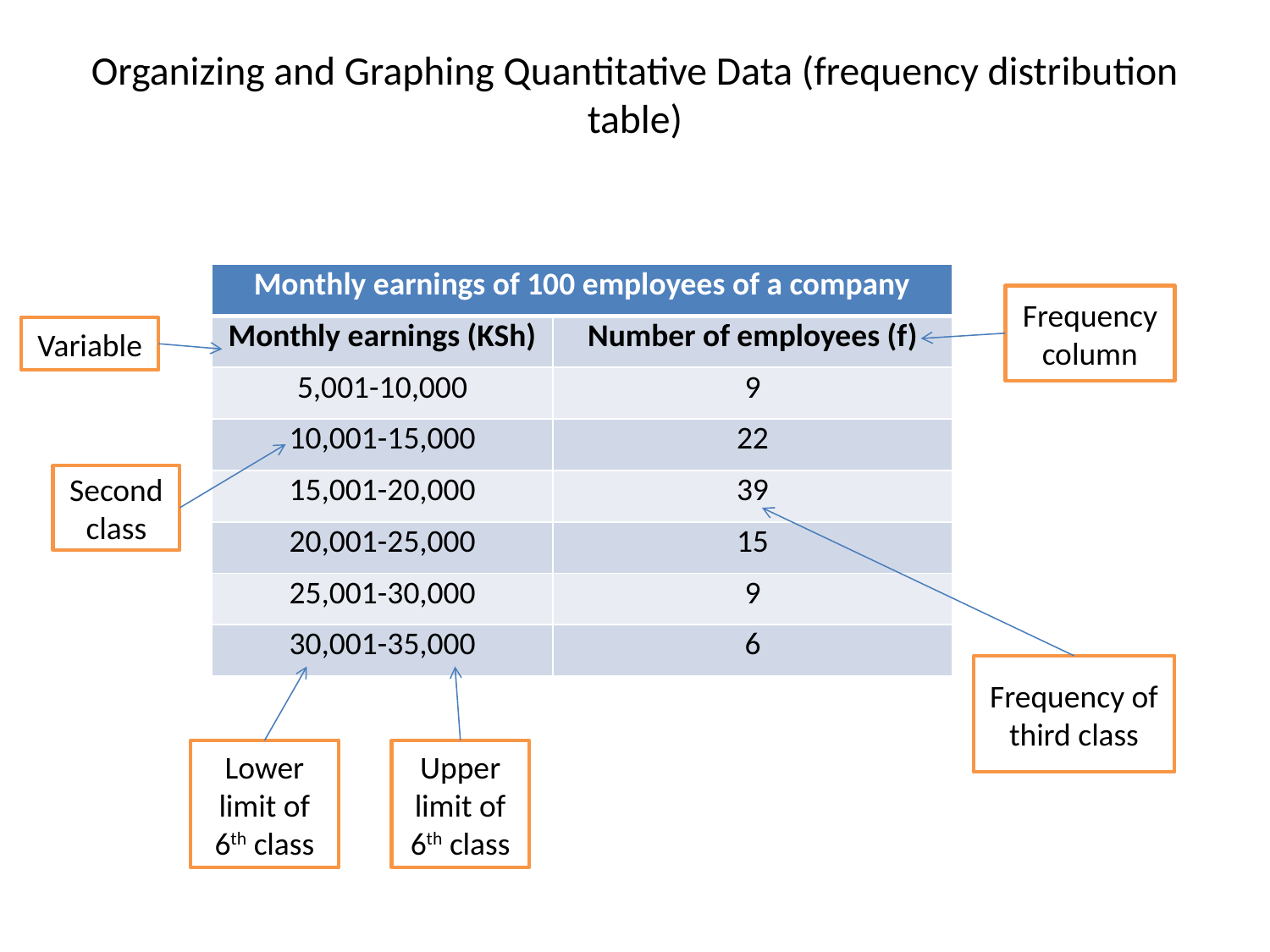

# Organizing and Graphing Quantitative Data (frequency distribution table)
| Monthly earnings of 100 employees of a company |  |
| --- | --- |
| Monthly earnings (KSh) | Number of employees (f) |
| 5,001-10,000 | 9 |
| 10,001-15,000 | 22 |
| 15,001-20,000 | 39 |
| 20,001-25,000 | 15 |
| 25,001-30,000 | 9 |
| 30,001-35,000 | 6 |
Frequency column
Variable
Second class
Frequency of third class
Lower limit of 6th class
Upper limit of 6th class